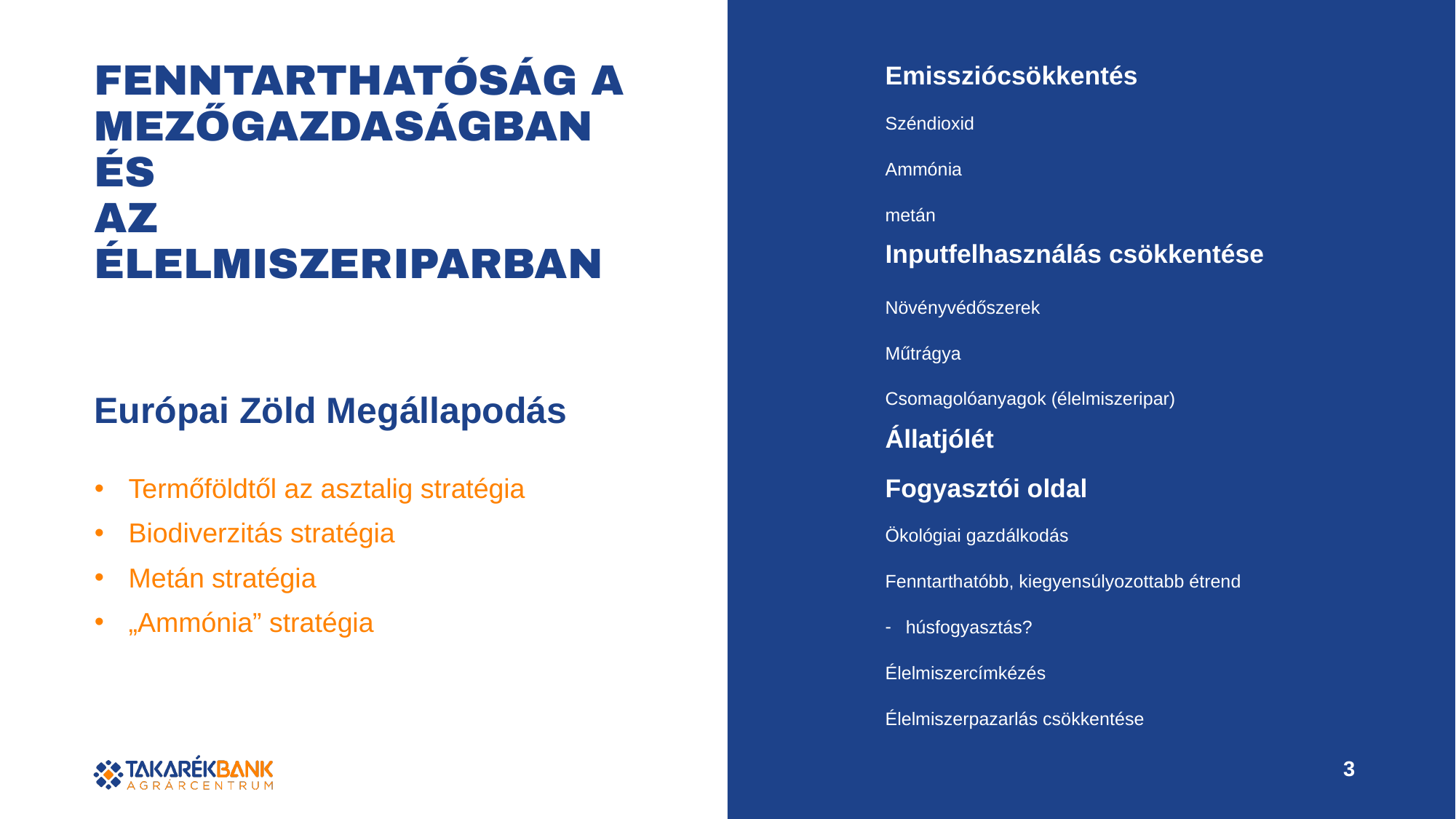

# Fenntarthatóság a mezőgazdaságban és az élelmiszeriparban
Emissziócsökkentés
Széndioxid
Ammónia
metán
Inputfelhasználás csökkentése
Növényvédőszerek
Műtrágya
Csomagolóanyagok (élelmiszeripar)
Európai Zöld Megállapodás
Állatjólét
Fogyasztói oldal
Termőföldtől az asztalig stratégia
Biodiverzitás stratégia
Metán stratégia
„Ammónia” stratégia
Ökológiai gazdálkodás
Fenntarthatóbb, kiegyensúlyozottabb étrend
húsfogyasztás?
Élelmiszercímkézés
Élelmiszerpazarlás csökkentése
3